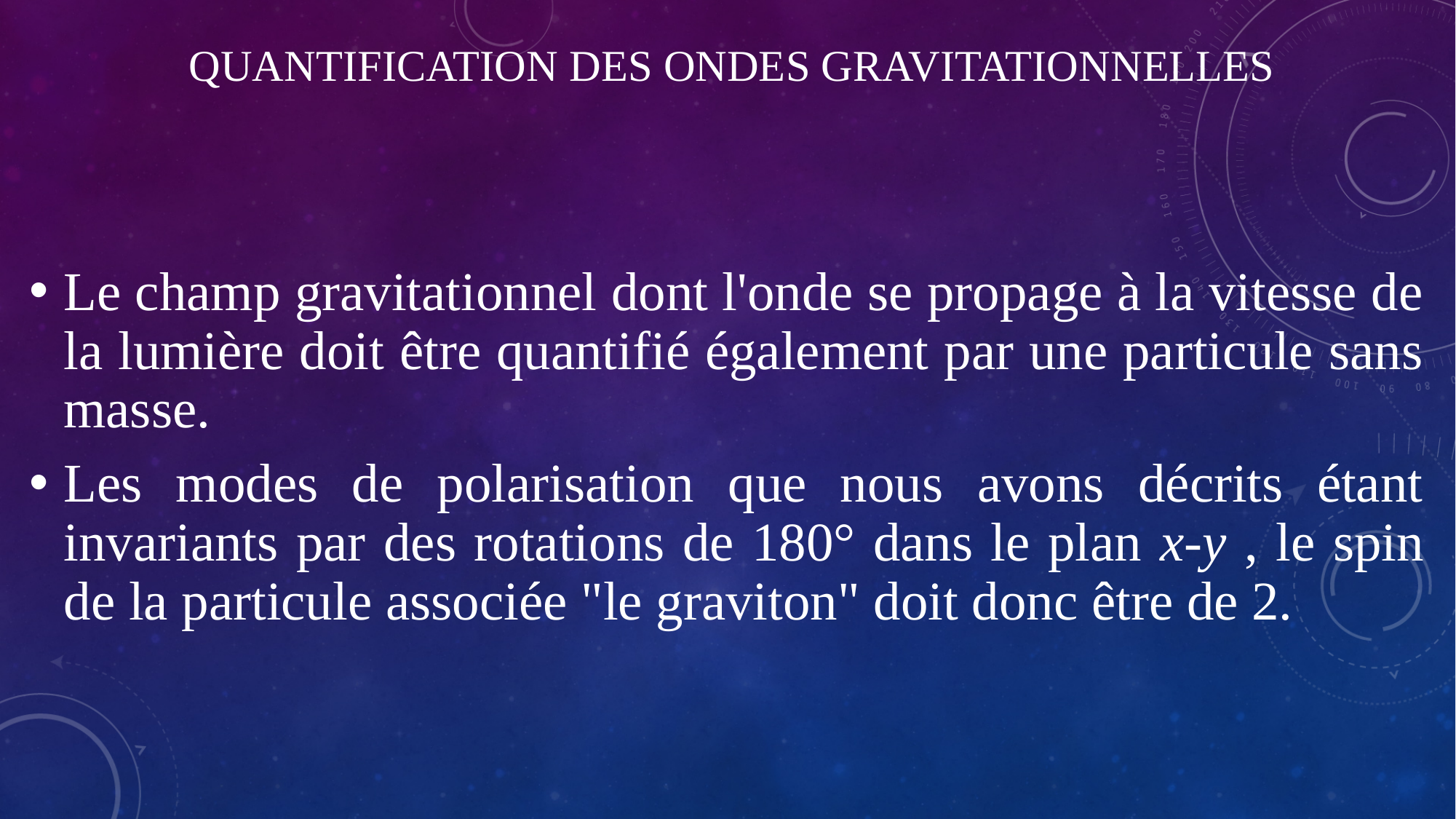

# Quantification des ondes gravitationnelles
Le champ gravitationnel dont l'onde se propage à la vitesse de la lumière doit être quantifié également par une particule sans masse.
Les modes de polarisation que nous avons décrits étant invariants par des rotations de 180° dans le plan x-y , le spin de la particule associée "le graviton" doit donc être de 2.